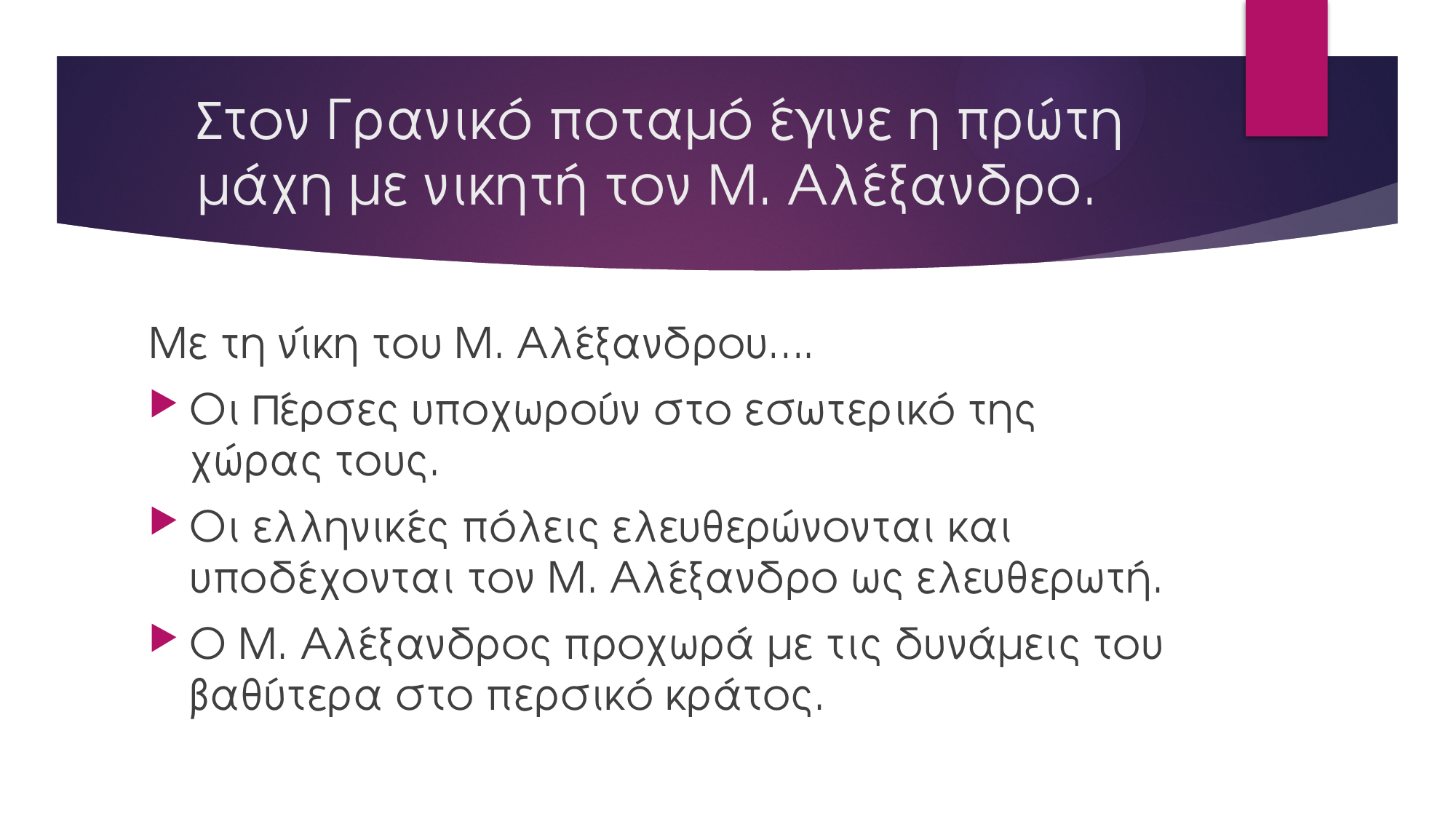

# Στον Γρανικό ποταμό έγινε η πρώτη μάχη με νικητή τον Μ. Αλέξανδρο.
Με τη νίκη του Μ. Αλέξανδρου….
Οι Πέρσες υποχωρούν στο εσωτερικό της χώρας τους.
Οι ελληνικές πόλεις ελευθερώνονται και υποδέχονται τον Μ. Αλέξανδρο ως ελευθερωτή.
Ο Μ. Αλέξανδρος προχωρά με τις δυνάμεις του βαθύτερα στο περσικό κράτος.